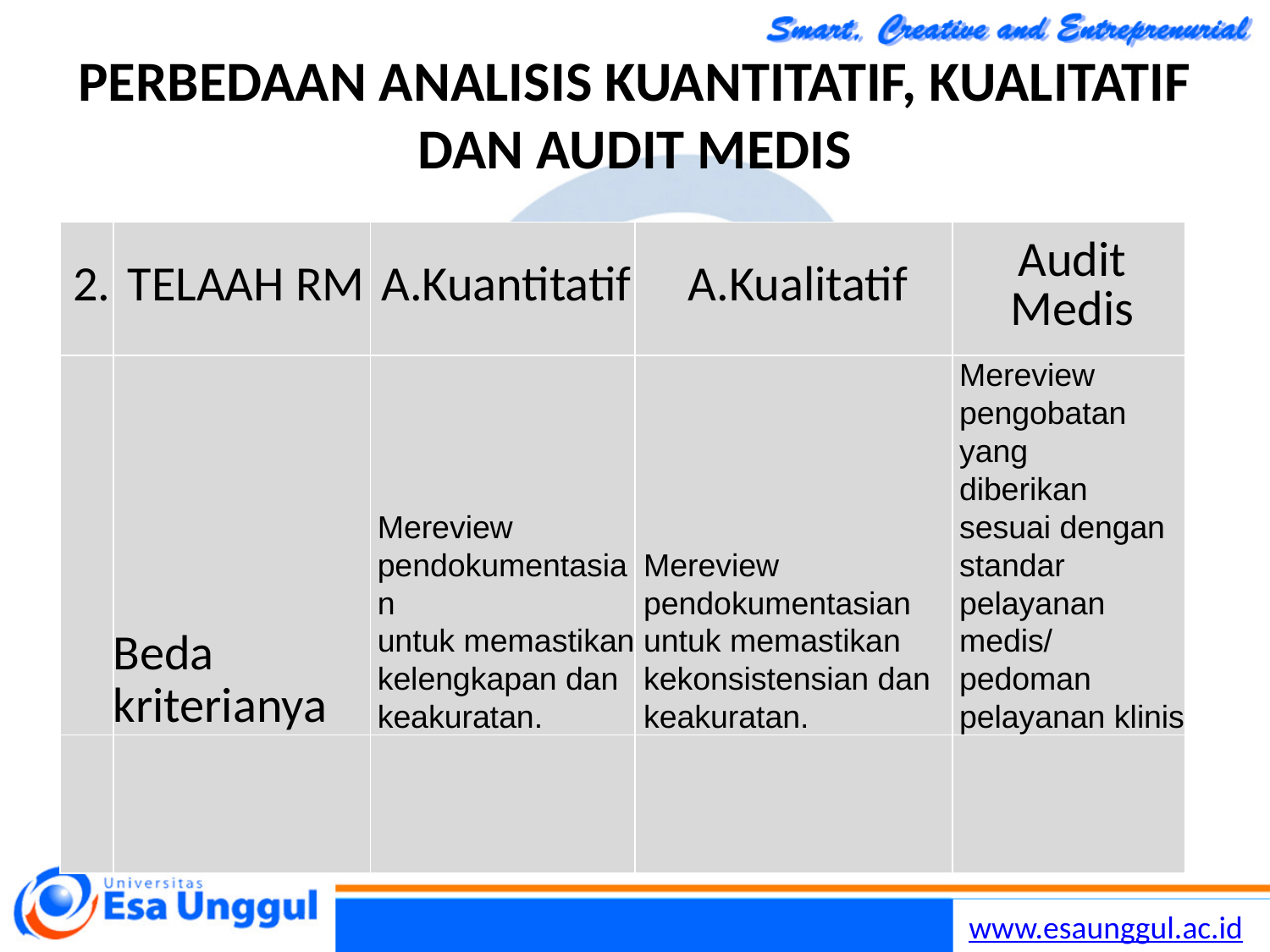

# PERBEDAAN ANALISIS KUANTITATIF, KUALITATIF DAN AUDIT MEDIS
| 2. | TELAAH RM | A.Kuantitatif | A.Kualitatif | Audit Medis |
| --- | --- | --- | --- | --- |
|  | Beda kriterianya | Mereview pendokumentasian untuk memastikan kelengkapan dan keakuratan. | Mereview pendokumentasian untuk memastikan kekonsistensian dan keakuratan. | Mereview pengobatan yang diberikan sesuai dengan standar pelayanan medis/ pedoman pelayanan klinis |
|  |  |  |  |  |